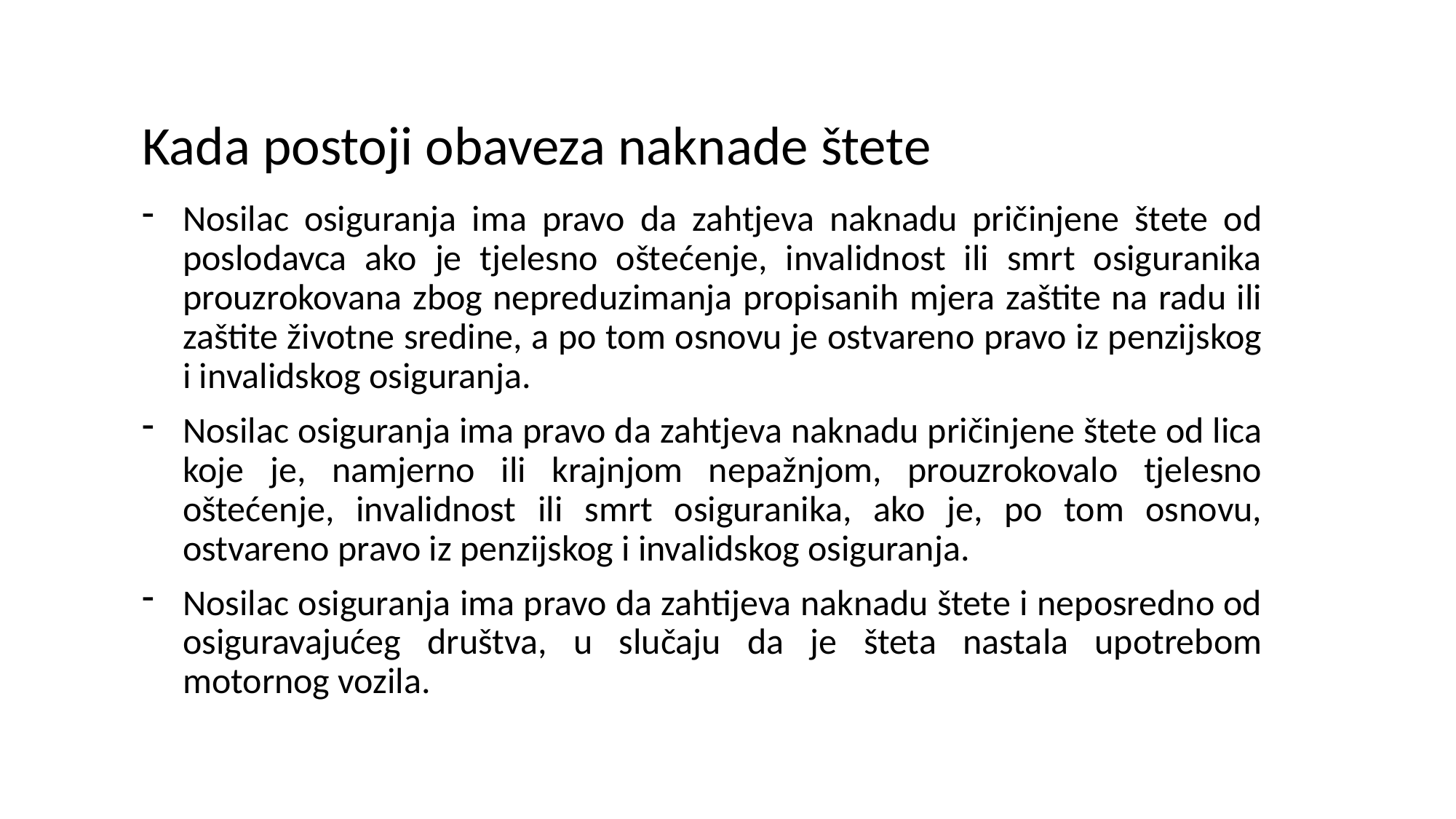

# Kada postoji obaveza naknade štete
Nosilac osiguranja ima pravo da zahtjeva naknadu pričinjene štete od poslodavca ako je tjelesno oštećenje, invalidnost ili smrt osiguranika prouzrokovana zbog nepreduzimanja propisanih mjera zaštite na radu ili zaštite životne sredine, a po tom osnovu je ostvareno pravo iz penzijskog i invalidskog osiguranja.
Nosilac osiguranja ima pravo da zahtjeva naknadu pričinjene štete od lica koje je, namjerno ili krajnjom nepažnjom, prouzrokovalo tjelesno oštećenje, invalidnost ili smrt osiguranika, ako je, po tom osnovu, ostvareno pravo iz penzijskog i invalidskog osiguranja.
Nosilac osiguranja ima pravo da zahtijeva naknadu štete i neposredno od osiguravajućeg društva, u slučaju da je šteta nastala upotrebom motornog vozila.